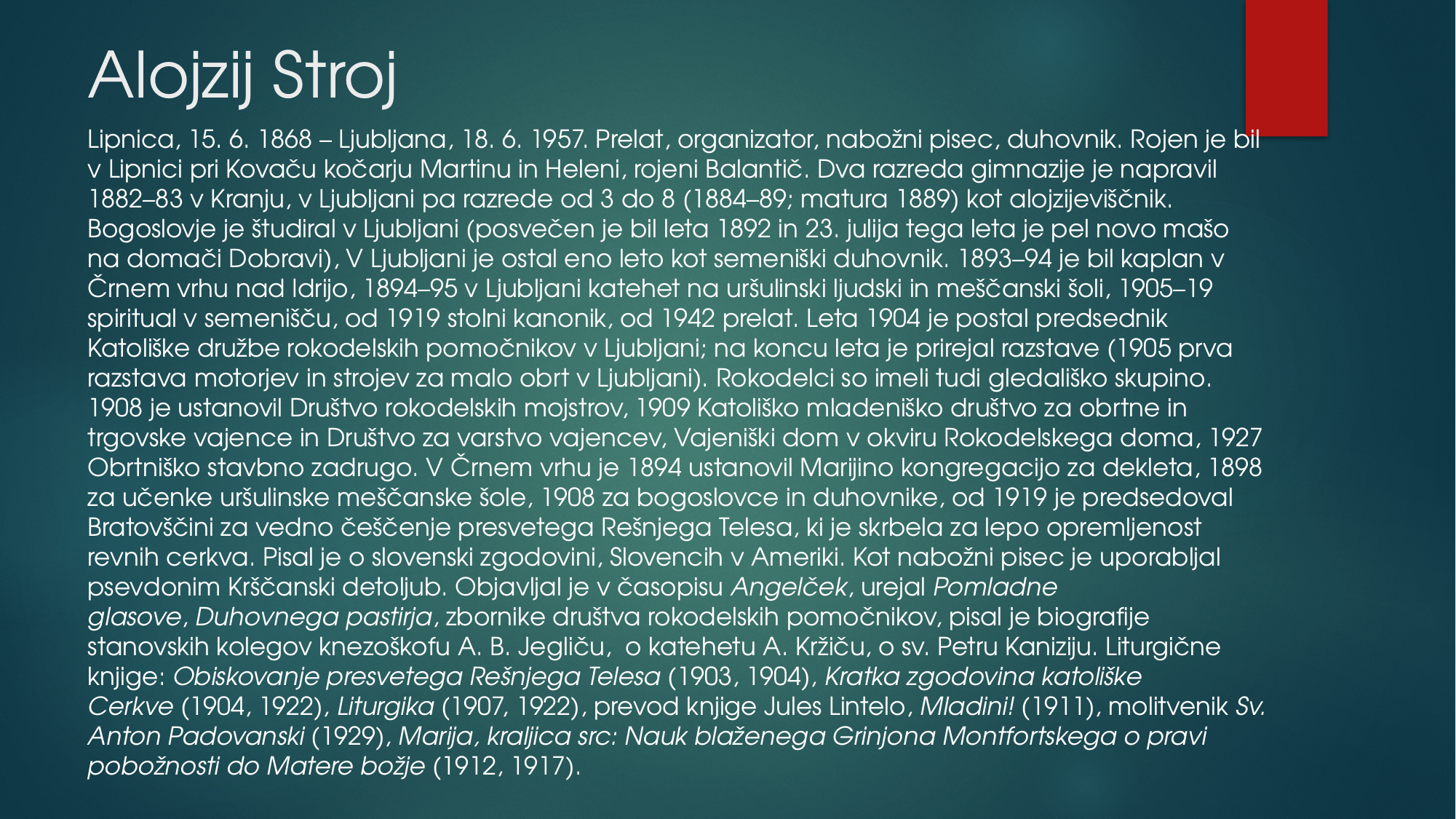

# Alojzij Stroj
Lipnica, 15. 6. 1868 – Ljubljana, 18. 6. 1957. Prelat, organizator, nabožni pisec, duhovnik. Rojen je bil v Lipnici pri Kovaču kočarju Martinu in Heleni, rojeni Balantič. Dva razreda gimnazije je napravil 1882–83 v Kranju, v Ljubljani pa razrede od 3 do 8 (1884–89; matura 1889) kot alojzijeviščnik. Bogoslovje je študiral v Ljubljani (posvečen je bil leta 1892 in 23. julija tega leta je pel novo mašo na domači Dobravi), V Ljubljani je ostal eno leto kot semeniški duhovnik. 1893–94 je bil kaplan v Črnem vrhu nad Idrijo, 1894–95 v Ljubljani katehet na uršulinski ljudski in meščanski šoli, 1905–19 spiritual v semenišču, od 1919 stolni kanonik, od 1942 prelat. Leta 1904 je postal predsednik Katoliške družbe rokodelskih pomočnikov v Ljubljani; na koncu leta je prirejal razstave (1905 prva razstava motorjev in strojev za malo obrt v Ljubljani). Rokodelci so imeli tudi gledališko skupino. 1908 je ustanovil Društvo rokodelskih mojstrov, 1909 Katoliško mladeniško društvo za obrtne in trgovske vajence in Društvo za varstvo vajencev, Vajeniški dom v okviru Rokodelskega doma, 1927 Obrtniško stavbno zadrugo. V Črnem vrhu je 1894 ustanovil Marijino kongregacijo za dekleta, 1898 za učenke uršulinske meščanske šole, 1908 za bogoslovce in duhovnike, od 1919 je predsedoval Bratovščini za vedno češčenje presvetega Rešnjega Telesa, ki je skrbela za lepo opremljenost revnih cerkva. Pisal je o slovenski zgodovini, Slovencih v Ameriki. Kot nabožni pisec je uporabljal psevdonim Krščanski detoljub. Objavljal je v časopisu Angelček, urejal Pomladne glasove, Duhovnega pastirja, zbornike društva rokodelskih pomočnikov, pisal je biografije stanovskih kolegov knezoškofu A. B. Jegliču,  o katehetu A. Kržiču, o sv. Petru Kaniziju. Liturgične knjige: Obiskovanje presvetega Rešnjega Telesa (1903, 1904), Kratka zgodovina katoliške Cerkve (1904, 1922), Liturgika (1907, 1922), prevod knjige Jules Lintelo, Mladini! (1911), molitvenik Sv. Anton Padovanski (1929), Marija, kraljica src: Nauk blaženega Grinjona Montfortskega o pravi pobožnosti do Matere božje (1912, 1917).